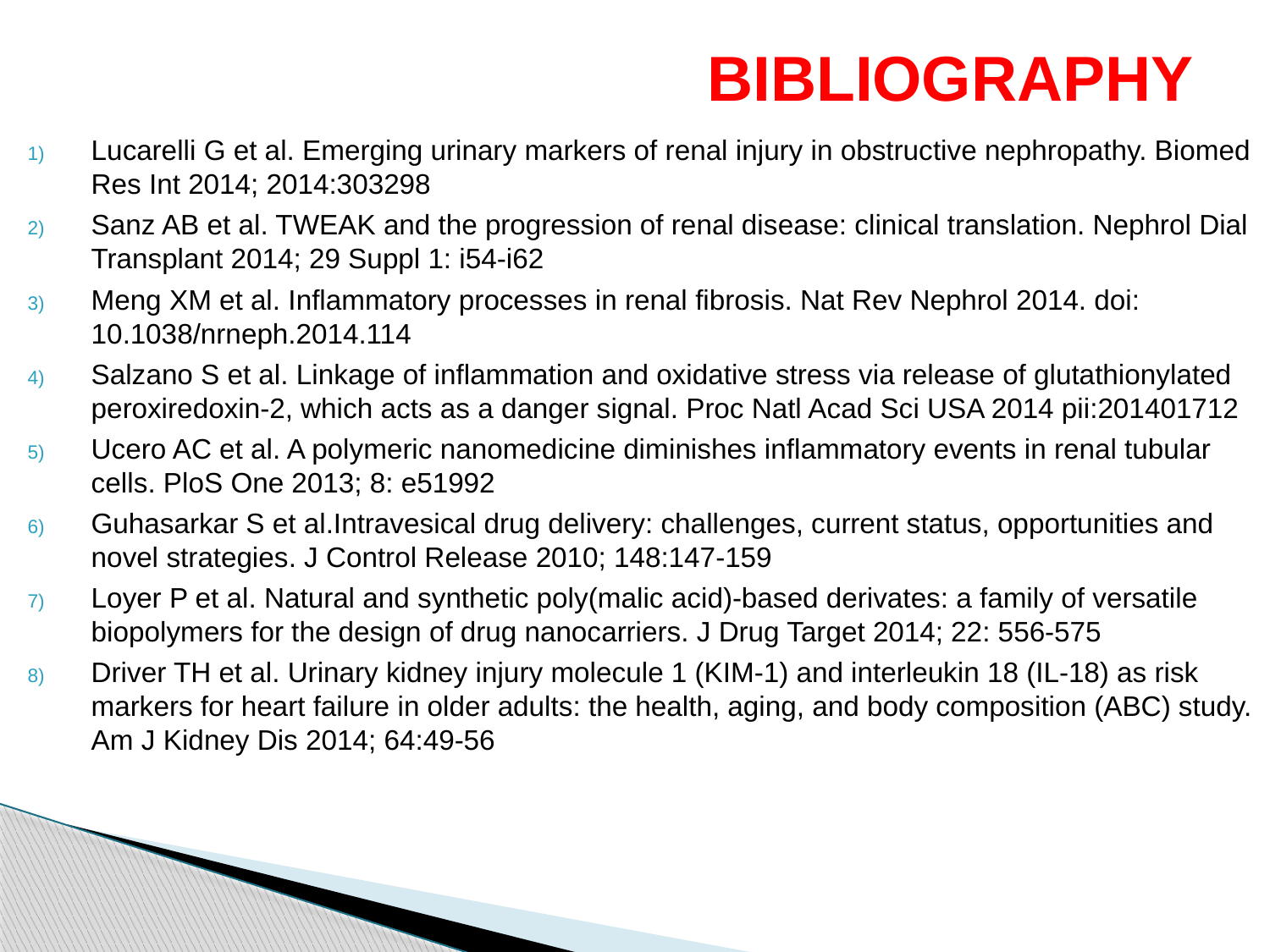

# BIBLIOGRAPHY
Lucarelli G et al. Emerging urinary markers of renal injury in obstructive nephropathy. Biomed Res Int 2014; 2014:303298
Sanz AB et al. TWEAK and the progression of renal disease: clinical translation. Nephrol Dial Transplant 2014; 29 Suppl 1: i54-i62
Meng XM et al. Inflammatory processes in renal fibrosis. Nat Rev Nephrol 2014. doi: 10.1038/nrneph.2014.114
Salzano S et al. Linkage of inflammation and oxidative stress via release of glutathionylated peroxiredoxin-2, which acts as a danger signal. Proc Natl Acad Sci USA 2014 pii:201401712
Ucero AC et al. A polymeric nanomedicine diminishes inflammatory events in renal tubular cells. PloS One 2013; 8: e51992
Guhasarkar S et al.Intravesical drug delivery: challenges, current status, opportunities and novel strategies. J Control Release 2010; 148:147-159
Loyer P et al. Natural and synthetic poly(malic acid)-based derivates: a family of versatile biopolymers for the design of drug nanocarriers. J Drug Target 2014; 22: 556-575
Driver TH et al. Urinary kidney injury molecule 1 (KIM-1) and interleukin 18 (IL-18) as risk markers for heart failure in older adults: the health, aging, and body composition (ABC) study. Am J Kidney Dis 2014; 64:49-56